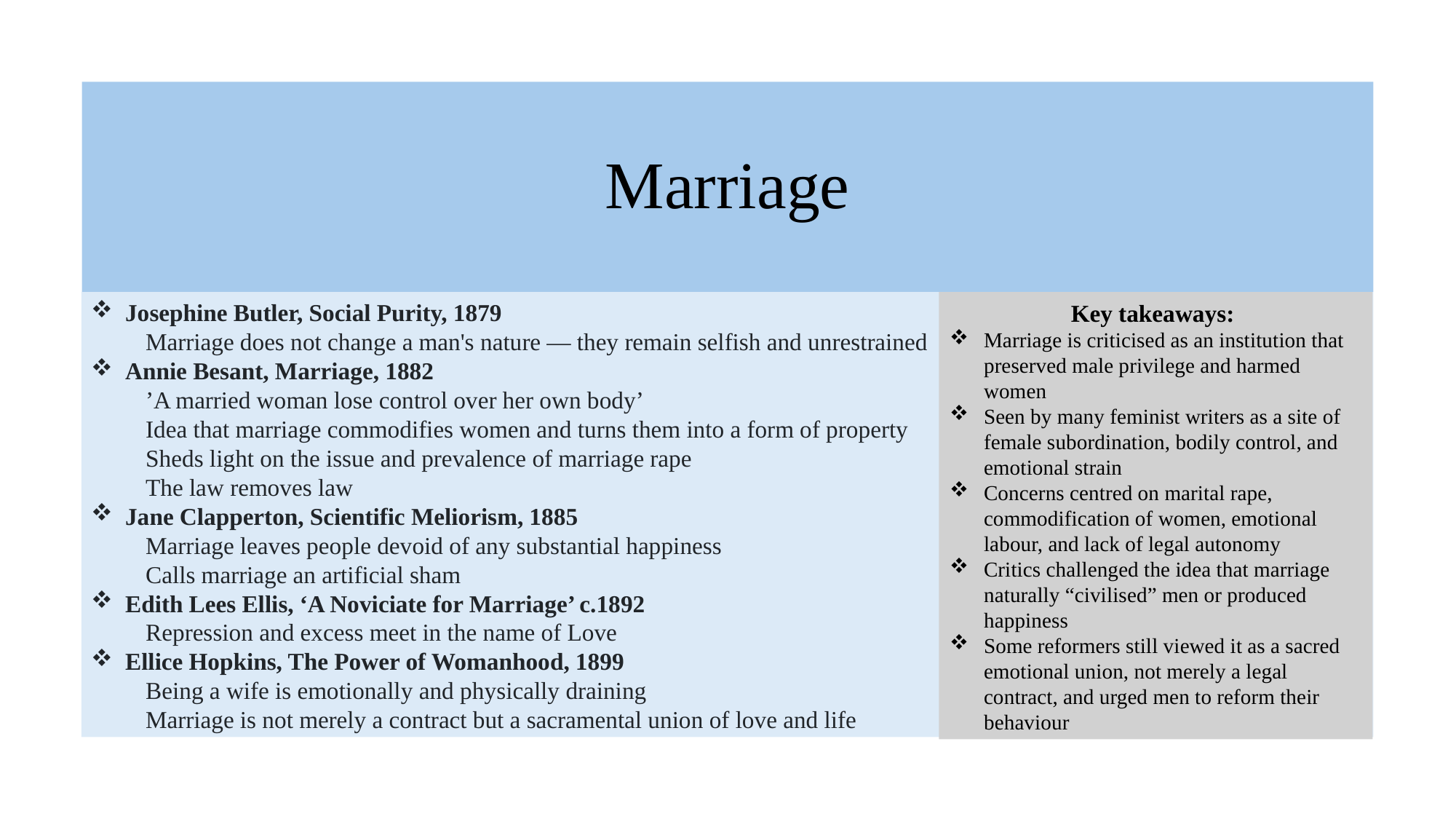

# Marriage

Josephine Butler, Social Purity, 1879
Marriage does not change a man's nature — they remain selfish and unrestrained
Annie Besant, Marriage, 1882
’A married woman lose control over her own body’
Idea that marriage commodifies women and turns them into a form of property
Sheds light on the issue and prevalence of marriage rape
The law removes law
Jane Clapperton, Scientific Meliorism, 1885
Marriage leaves people devoid of any substantial happiness
Calls marriage an artificial sham
Edith Lees Ellis, ‘A Noviciate for Marriage’ c.1892
Repression and excess meet in the name of Love
Ellice Hopkins, The Power of Womanhood, 1899
Being a wife is emotionally and physically draining
Marriage is not merely a contract but a sacramental union of love and life
Key takeaways:
Marriage is criticised as an institution that preserved male privilege and harmed women
Seen by many feminist writers as a site of female subordination, bodily control, and emotional strain
Concerns centred on marital rape, commodification of women, emotional labour, and lack of legal autonomy
Critics challenged the idea that marriage naturally “civilised” men or produced happiness
Some reformers still viewed it as a sacred emotional union, not merely a legal contract, and urged men to reform their behaviour